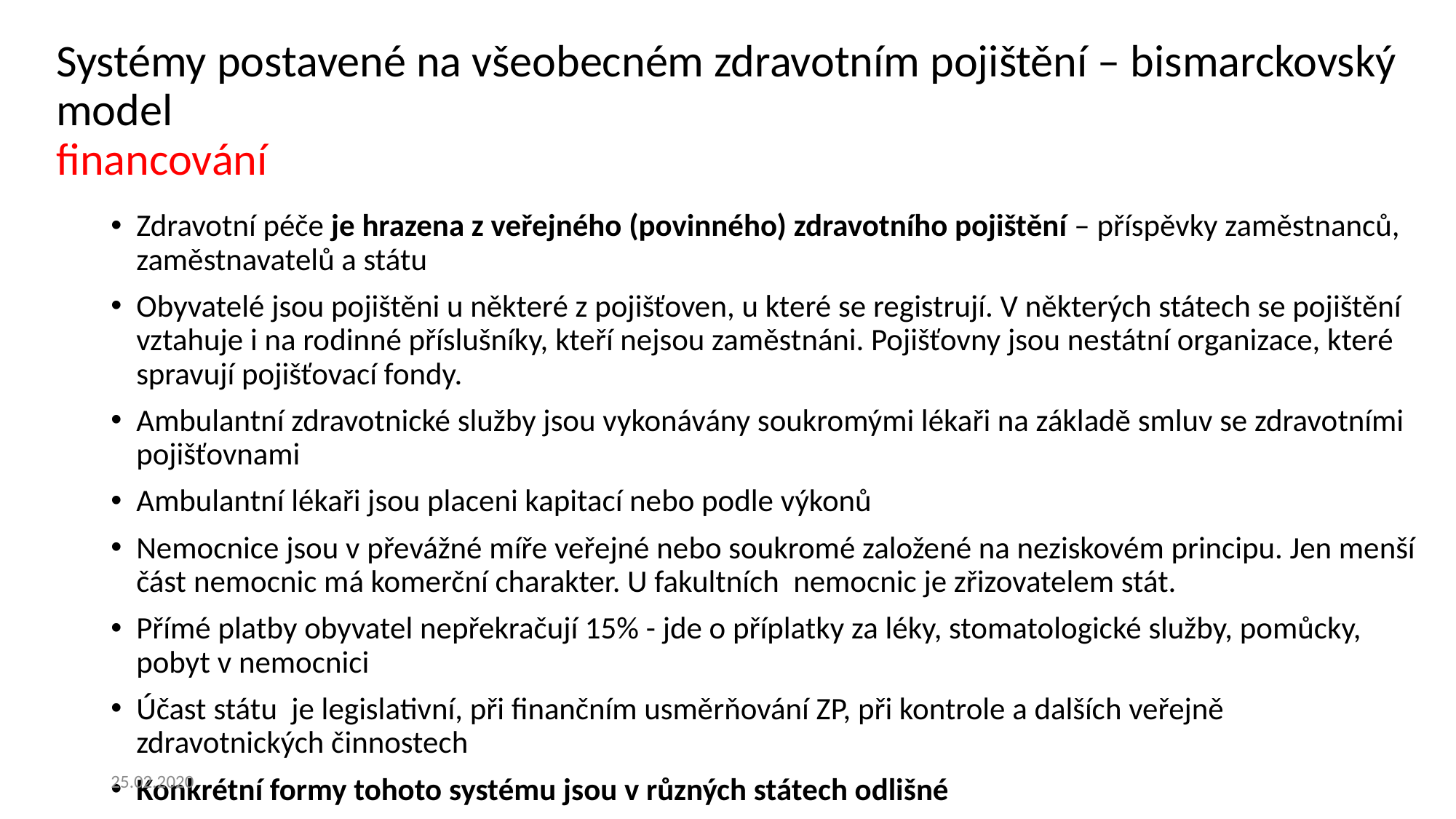

# Systémy postavené na všeobecném zdravotním pojištění – bismarckovský model financování
Zdravotní péče je hrazena z veřejného (povinného) zdravotního pojištění – příspěvky zaměstnanců, zaměstnavatelů a státu
Obyvatelé jsou pojištěni u některé z pojišťoven, u které se registrují. V některých státech se pojištění vztahuje i na rodinné příslušníky, kteří nejsou zaměstnáni. Pojišťovny jsou nestátní organizace, které spravují pojišťovací fondy.
Ambulantní zdravotnické služby jsou vykonávány soukromými lékaři na základě smluv se zdravotními pojišťovnami
Ambulantní lékaři jsou placeni kapitací nebo podle výkonů
Nemocnice jsou v převážné míře veřejné nebo soukromé založené na neziskovém principu. Jen menší část nemocnic má komerční charakter. U fakultních  nemocnic je zřizovatelem stát.
Přímé platby obyvatel nepřekračují 15% - jde o příplatky za léky, stomatologické služby, pomůcky, pobyt v nemocnici
Účast státu  je legislativní, při finančním usměrňování ZP, při kontrole a dalších veřejně zdravotnických činnostech
Konkrétní formy tohoto systému jsou v různých státech odlišné

25.02.2020